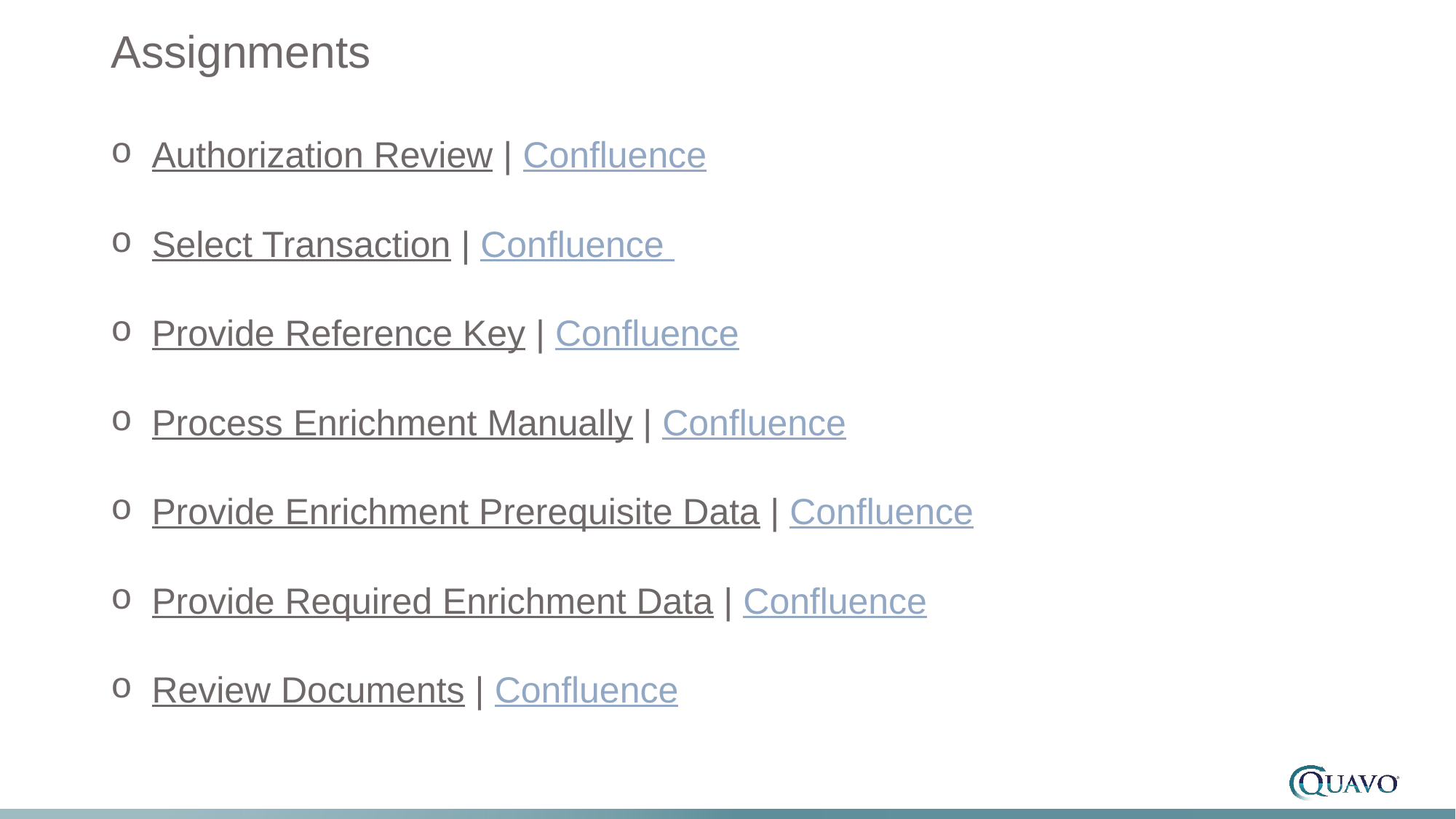

# Assignments
Authorization Review | Confluence
Select Transaction | Confluence
Provide Reference Key | Confluence
Process Enrichment Manually | Confluence
Provide Enrichment Prerequisite Data | Confluence
Provide Required Enrichment Data | Confluence
Review Documents | Confluence